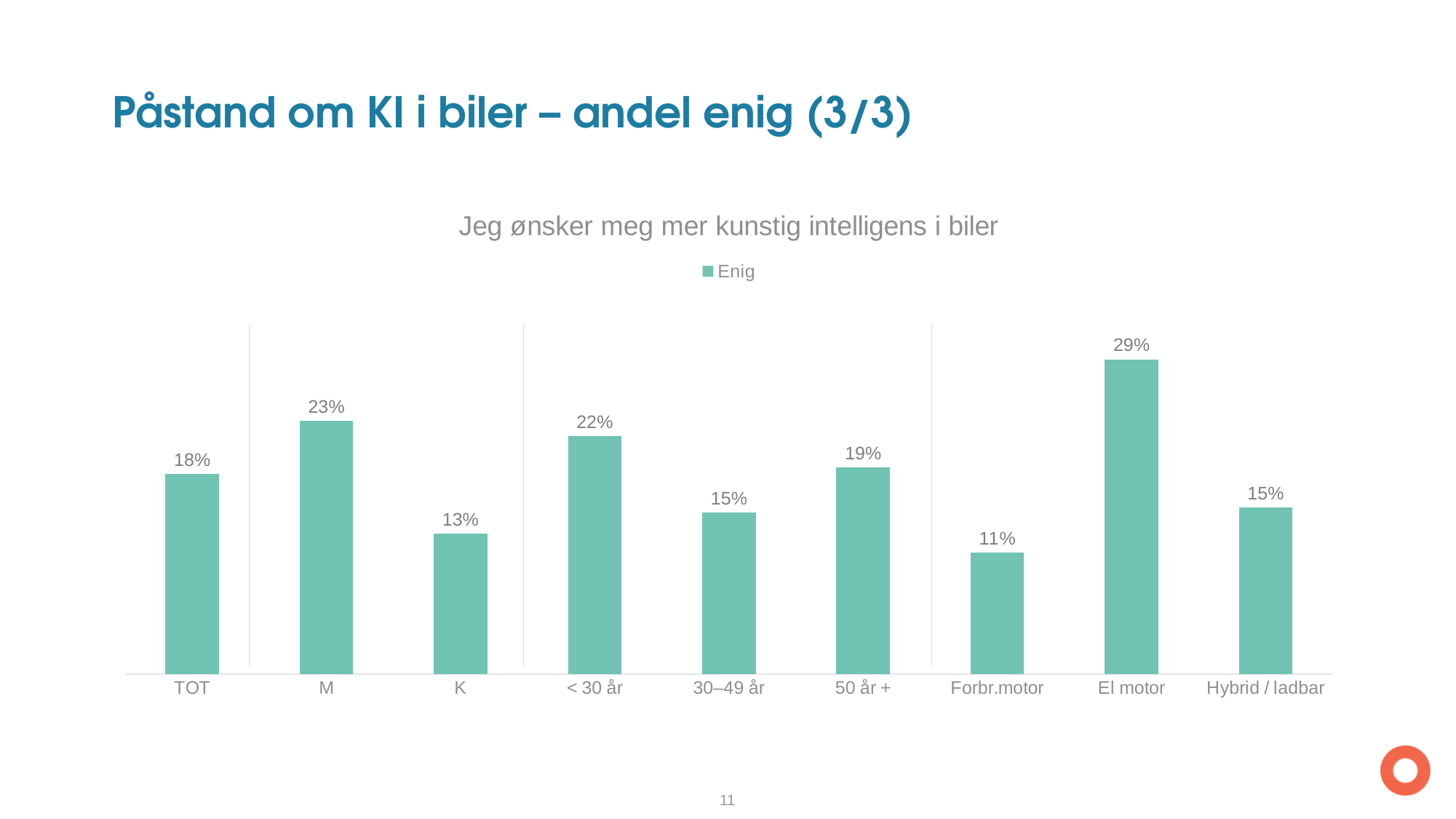

# Påstand om KI i biler – andel enig (3/3)

### Chart: Jeg ønsker meg mer kunstig intelligens i biler

| Category | Enig |
|---|---|
| TOT | 0.1848341232227488 |
| M | 0.23423423423423423 |
| K | 0.13 |
| < 30 år | 0.22 |
| 30–49 år | 0.1492537313432836 |
| 50 år + | 0.1914893617021277 |
| Forbr.motor | 0.11224489795918367 |
| El motor | 0.2911392405063291 |
| Hybrid / ladbar | 0.15384615384615385 |
11